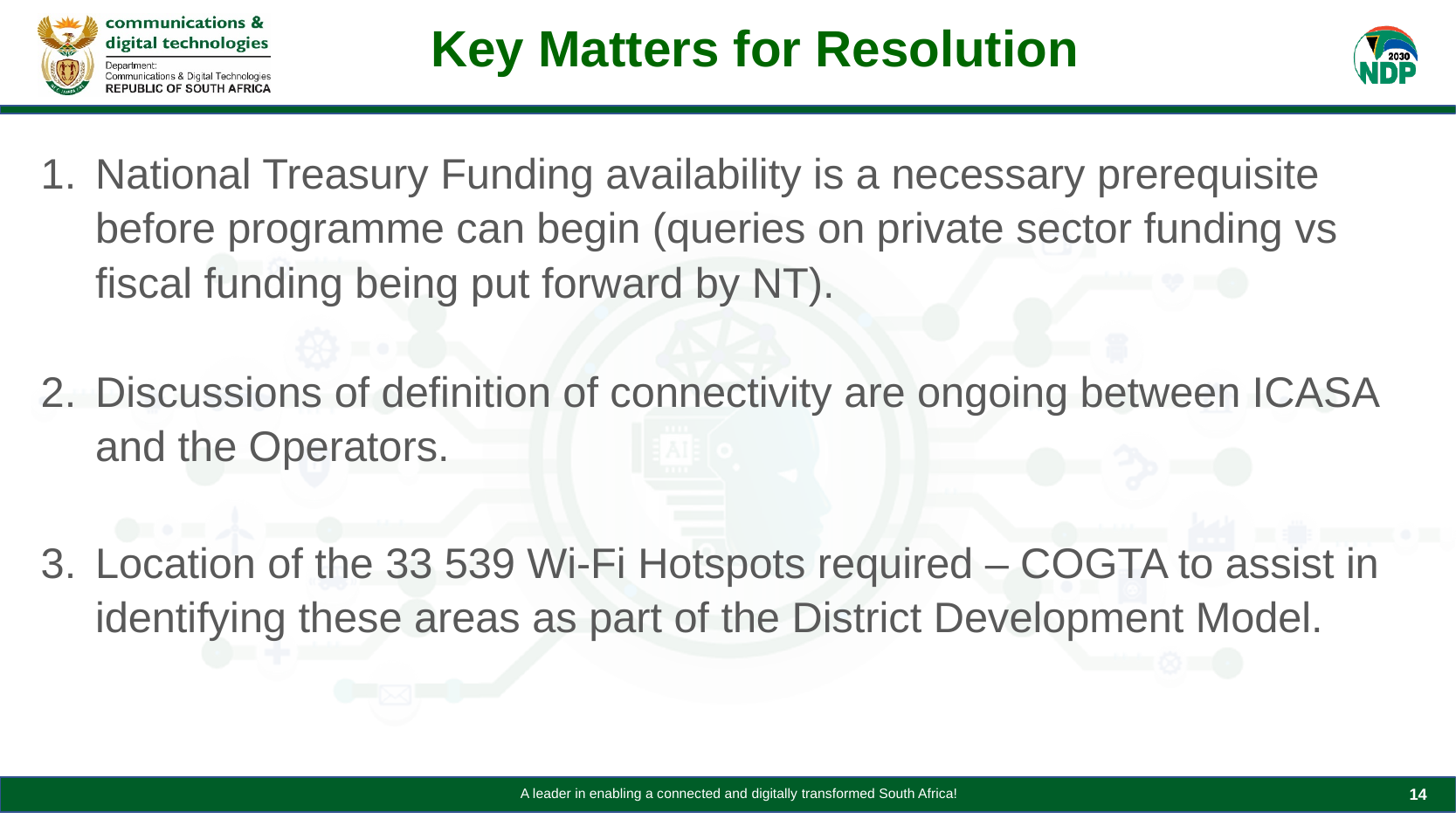

Key Matters for Resolution
National Treasury Funding availability is a necessary prerequisite before programme can begin (queries on private sector funding vs fiscal funding being put forward by NT).

Discussions of definition of connectivity are ongoing between ICASA and the Operators.

Location of the 33 539 Wi-Fi Hotspots required – COGTA to assist in identifying these areas as part of the District Development Model.